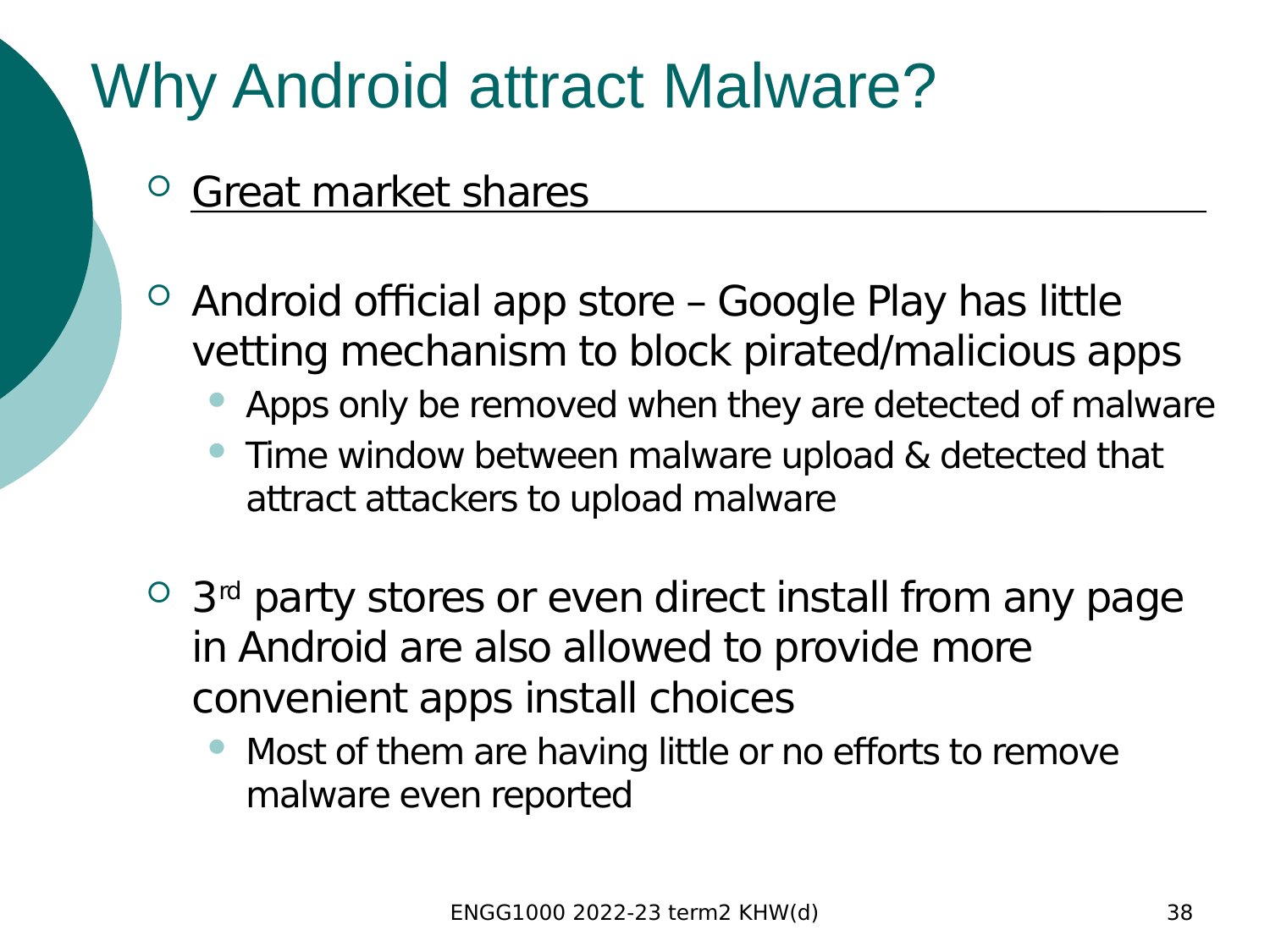

# Why Android attract Malware?
Great market shares
Android official app store – Google Play has little vetting mechanism to block pirated/malicious apps
Apps only be removed when they are detected of malware
Time window between malware upload & detected that attract attackers to upload malware
3rd party stores or even direct install from any page in Android are also allowed to provide more convenient apps install choices
Most of them are having little or no efforts to remove malware even reported
ENGG1000 2022-23 term2 KHW(d)
38